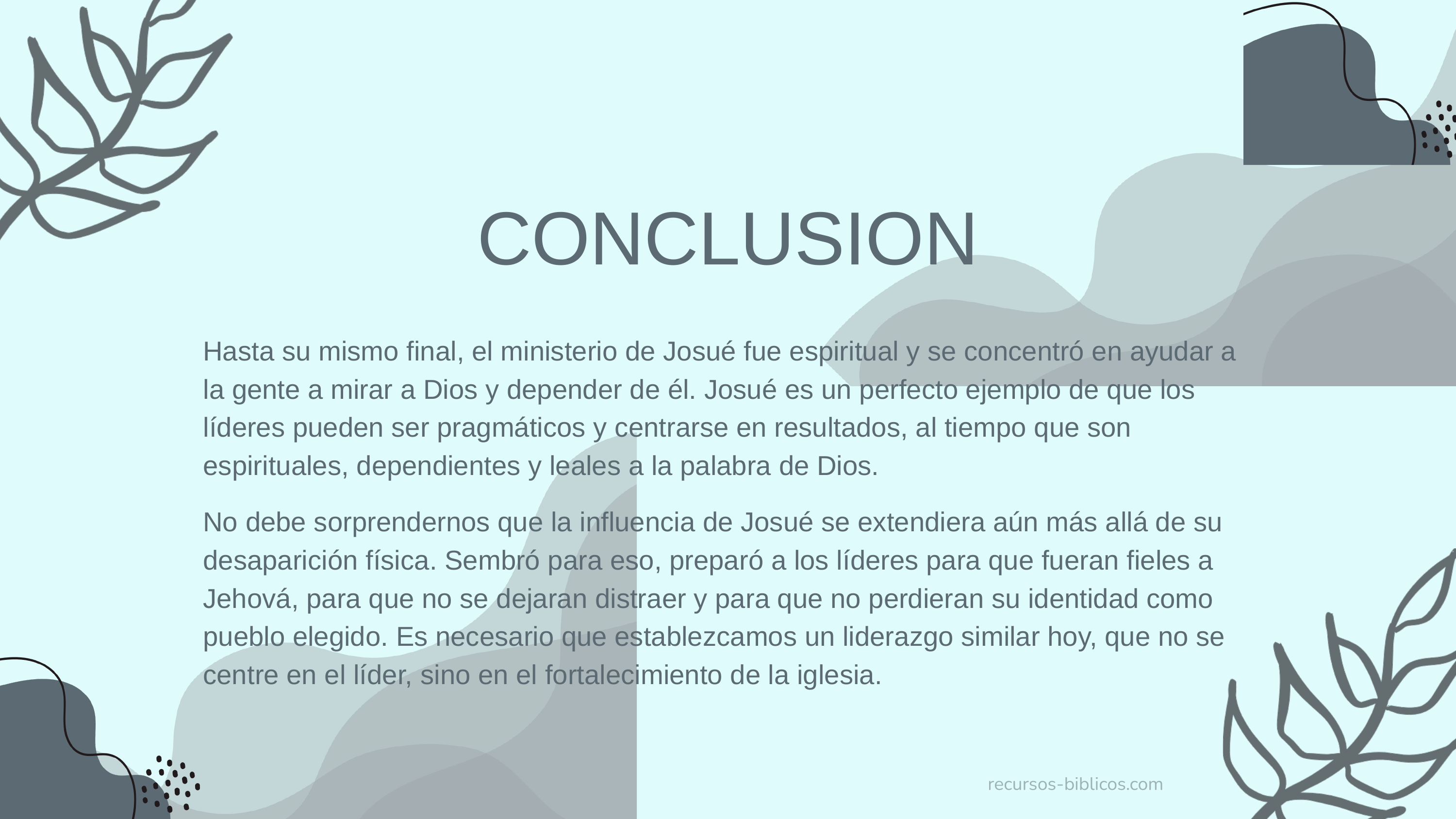

CONCLUSION
Hasta su mismo final, el ministerio de Josué fue espiritual y se concentró en ayudar a la gente a mirar a Dios y depender de él. Josué es un perfecto ejemplo de que los líderes pueden ser pragmáticos y centrarse en resultados, al tiempo que son espirituales, dependientes y leales a la palabra de Dios.

No debe sorprendernos que la influencia de Josué se extendiera aún más allá de su desaparición física. Sembró para eso, preparó a los líderes para que fueran fieles a Jehová, para que no se dejaran distraer y para que no perdieran su identidad como pueblo elegido. Es necesario que establezcamos un liderazgo similar hoy, que no se centre en el líder, sino en el fortalecimiento de la iglesia.

recursos-biblicos.com